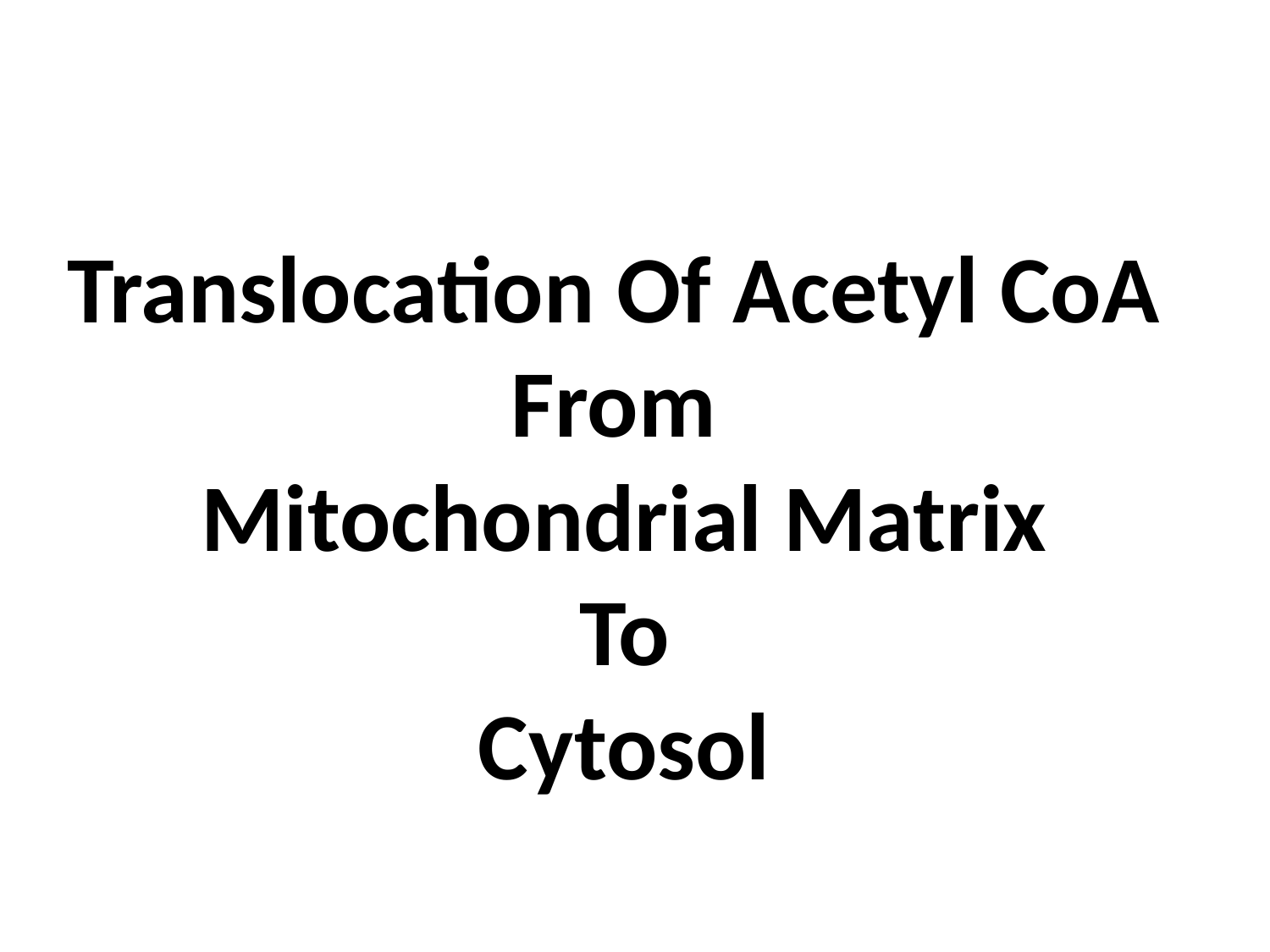

# Translocation Of Acetyl CoA From Mitochondrial Matrix To Cytosol